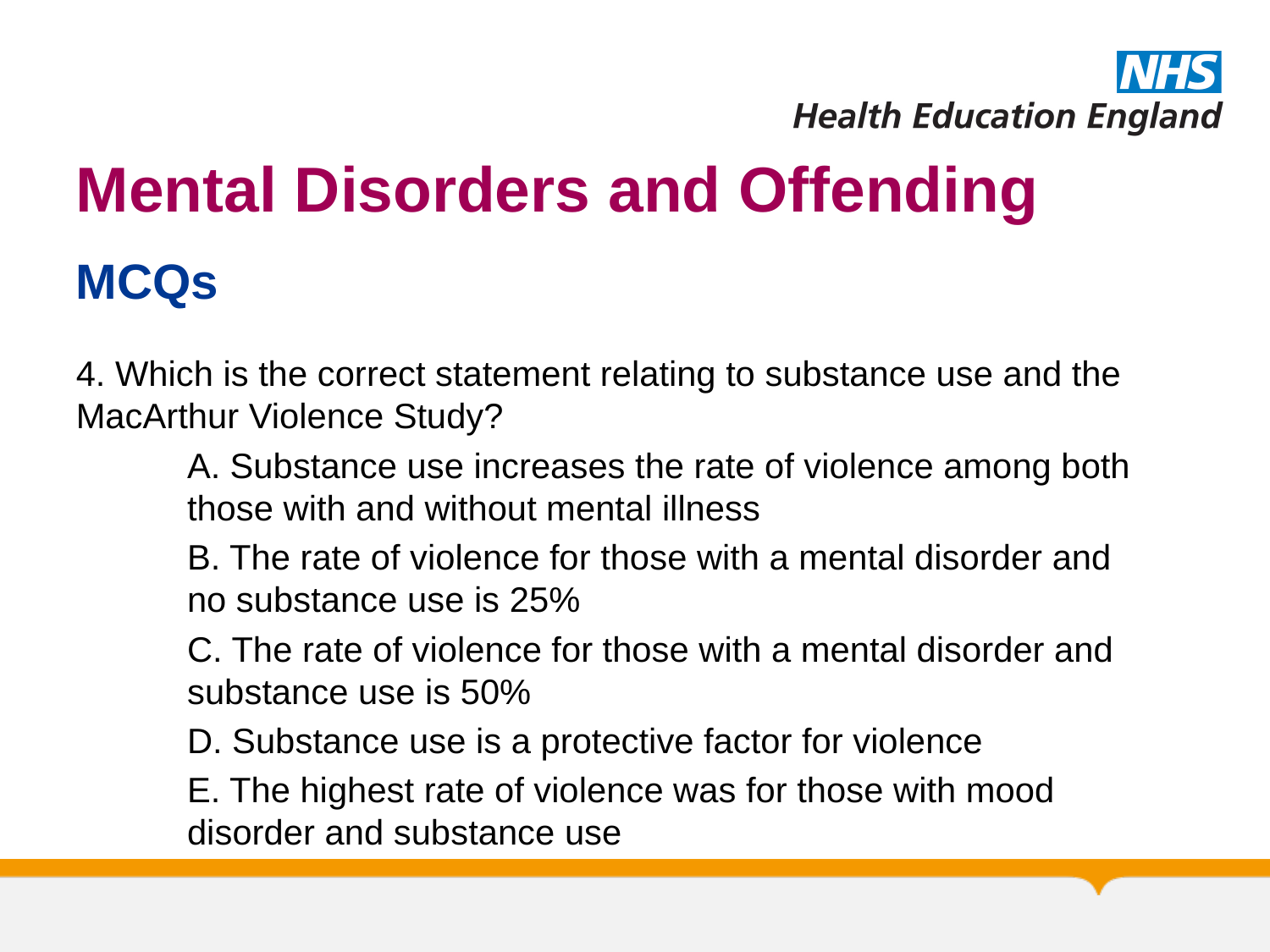

# Mental Disorders and Offending
MCQs
4. Which is the correct statement relating to substance use and the MacArthur Violence Study?
A. Substance use increases the rate of violence among both those with and without mental illness
B. The rate of violence for those with a mental disorder and no substance use is 25%
C. The rate of violence for those with a mental disorder and substance use is 50%
D. Substance use is a protective factor for violence
E. The highest rate of violence was for those with mood disorder and substance use